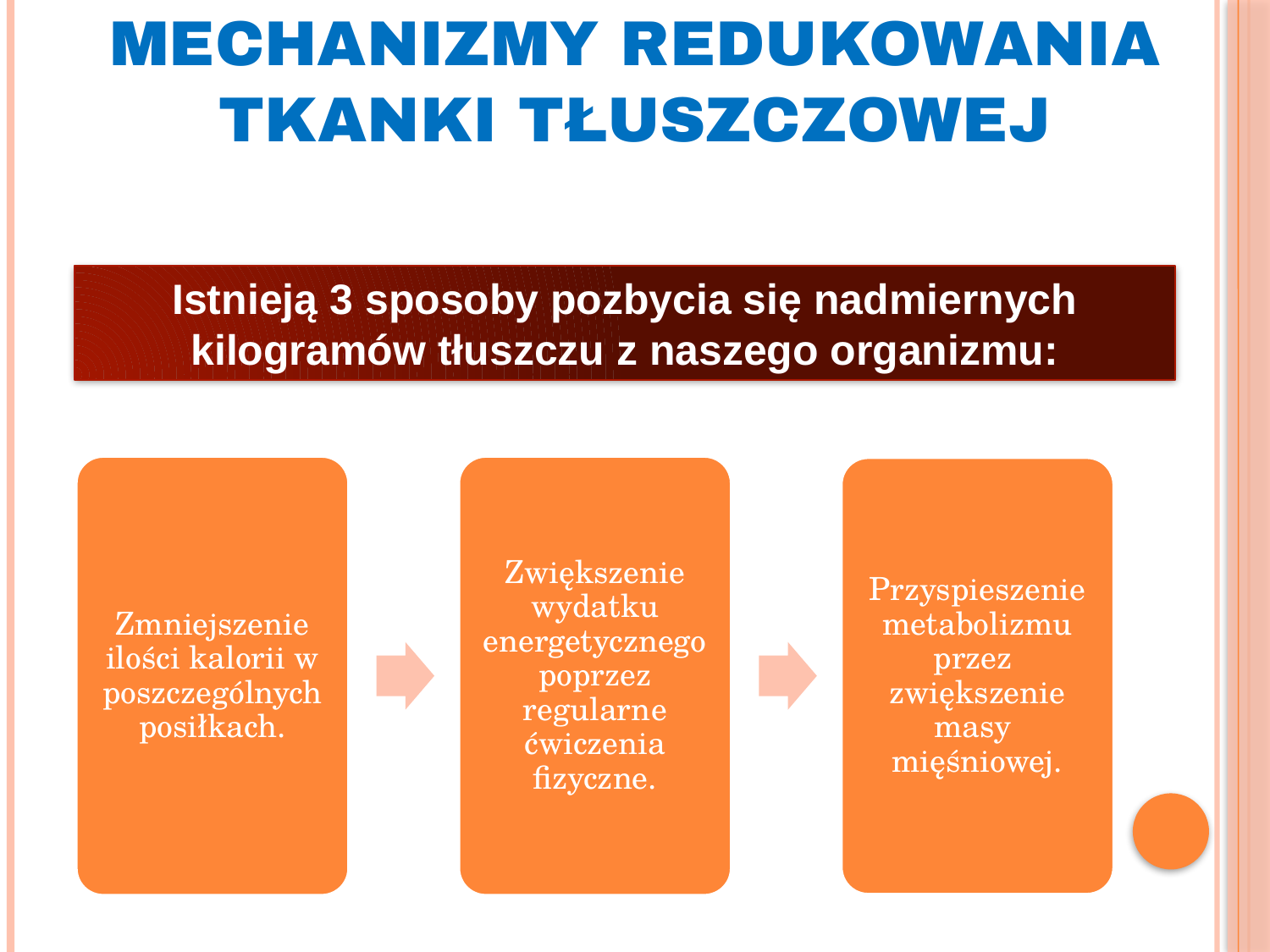

MECHANIZMY REDUKOWANIA TKANKI TŁUSZCZOWEJ

Istnieją 3 sposoby pozbycia się nadmiernych kilogramów tłuszczu z naszego organizmu:
Zmniejszenie ilości kalorii w poszczególnych posiłkach.

Zwiększenie wydatku energetycznego poprzez regularne ćwiczenia fizyczne.

Przyspieszenie metabolizmu przez  zwiększenie masy  mięśniowej.